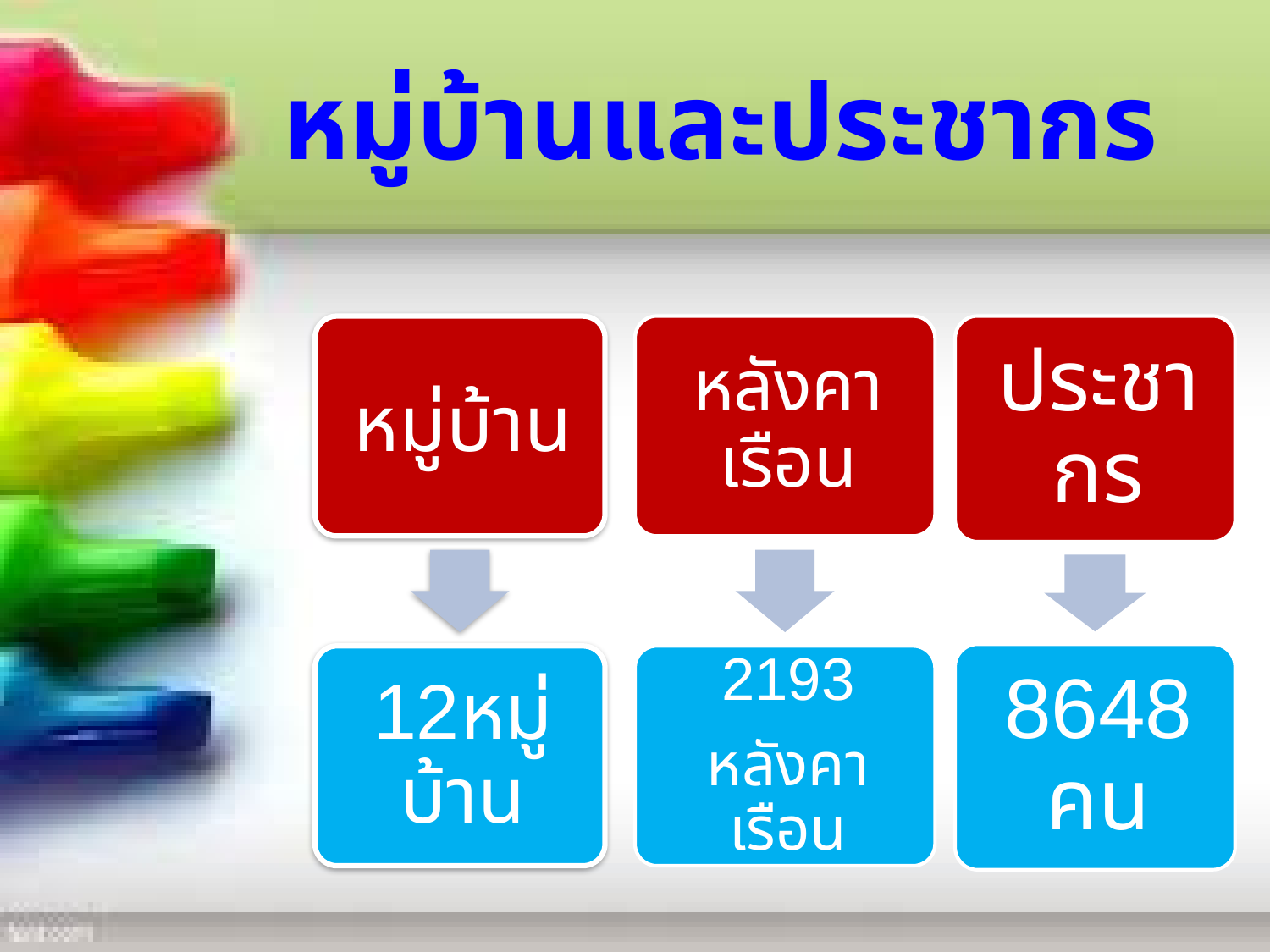

# หมู่บ้านและประชากร
หมู่บ้าน

12หมู่บ้าน
หลังคาเรือน

2193
หลังคาเรือน
ประชากร

8648 คน